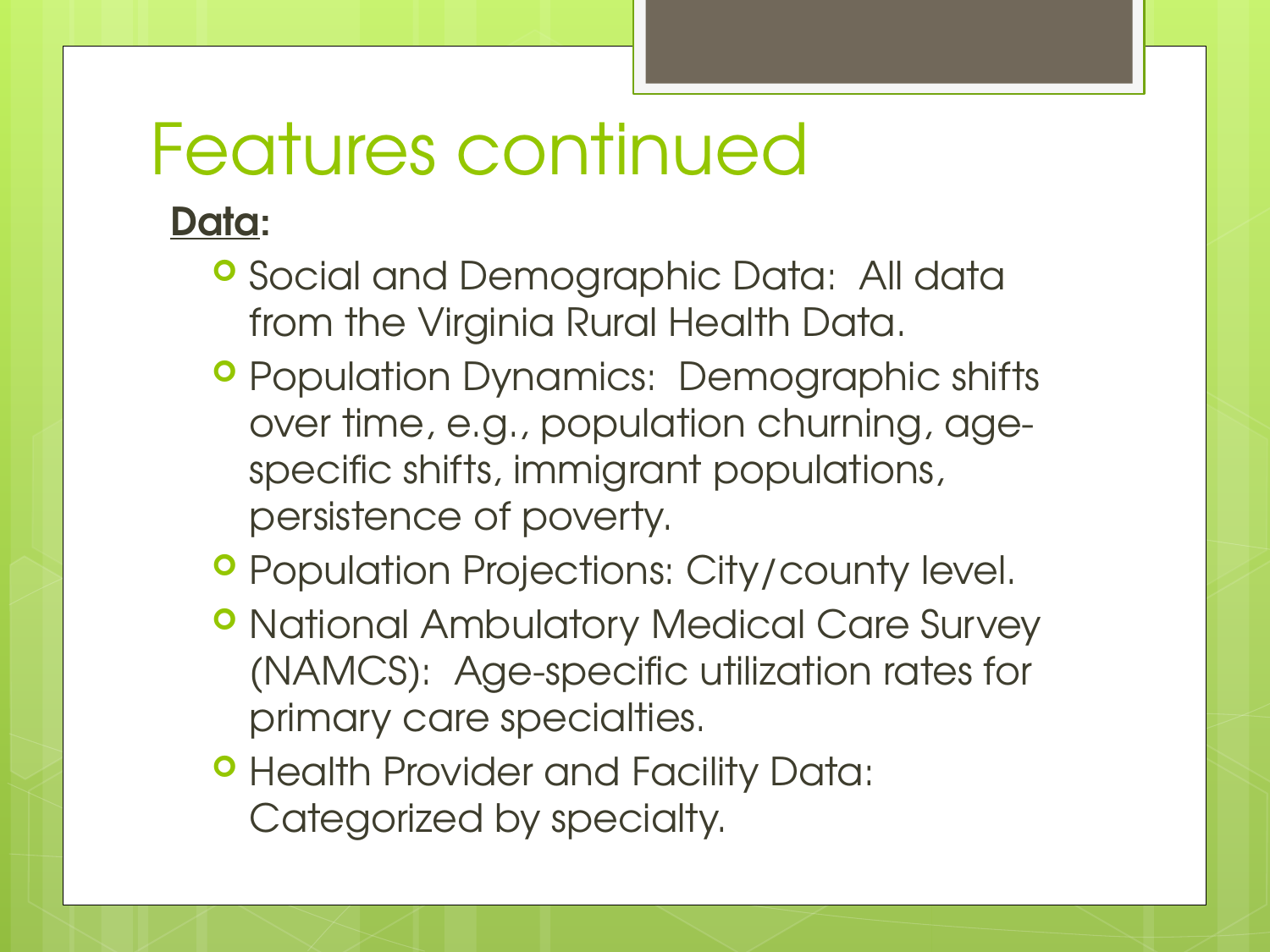

# Features continued
Data:
Social and Demographic Data:  All data from the Virginia Rural Health Data.
Population Dynamics:  Demographic shifts over time, e.g., population churning, age-specific shifts, immigrant populations, persistence of poverty.
Population Projections: City/county level.
National Ambulatory Medical Care Survey (NAMCS):  Age-specific utilization rates for primary care specialties.
Health Provider and Facility Data:  Categorized by specialty.